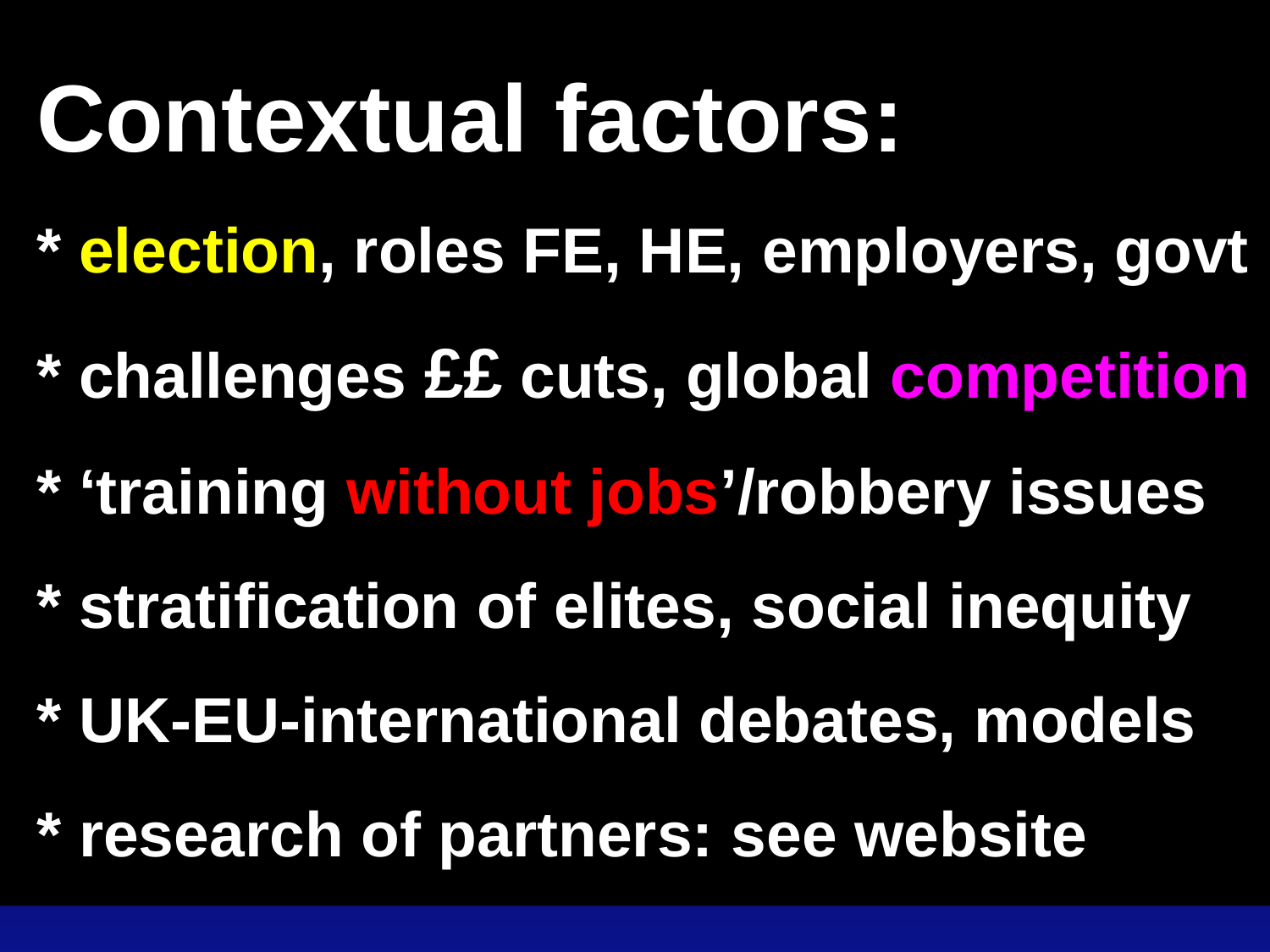

Contextual factors:
* election, roles FE, HE, employers, govt
* challenges ££ cuts, global competition
* ‘training without jobs’/robbery issues
* stratification of elites, social inequity
* UK-EU-international debates, models
* research of partners: see website